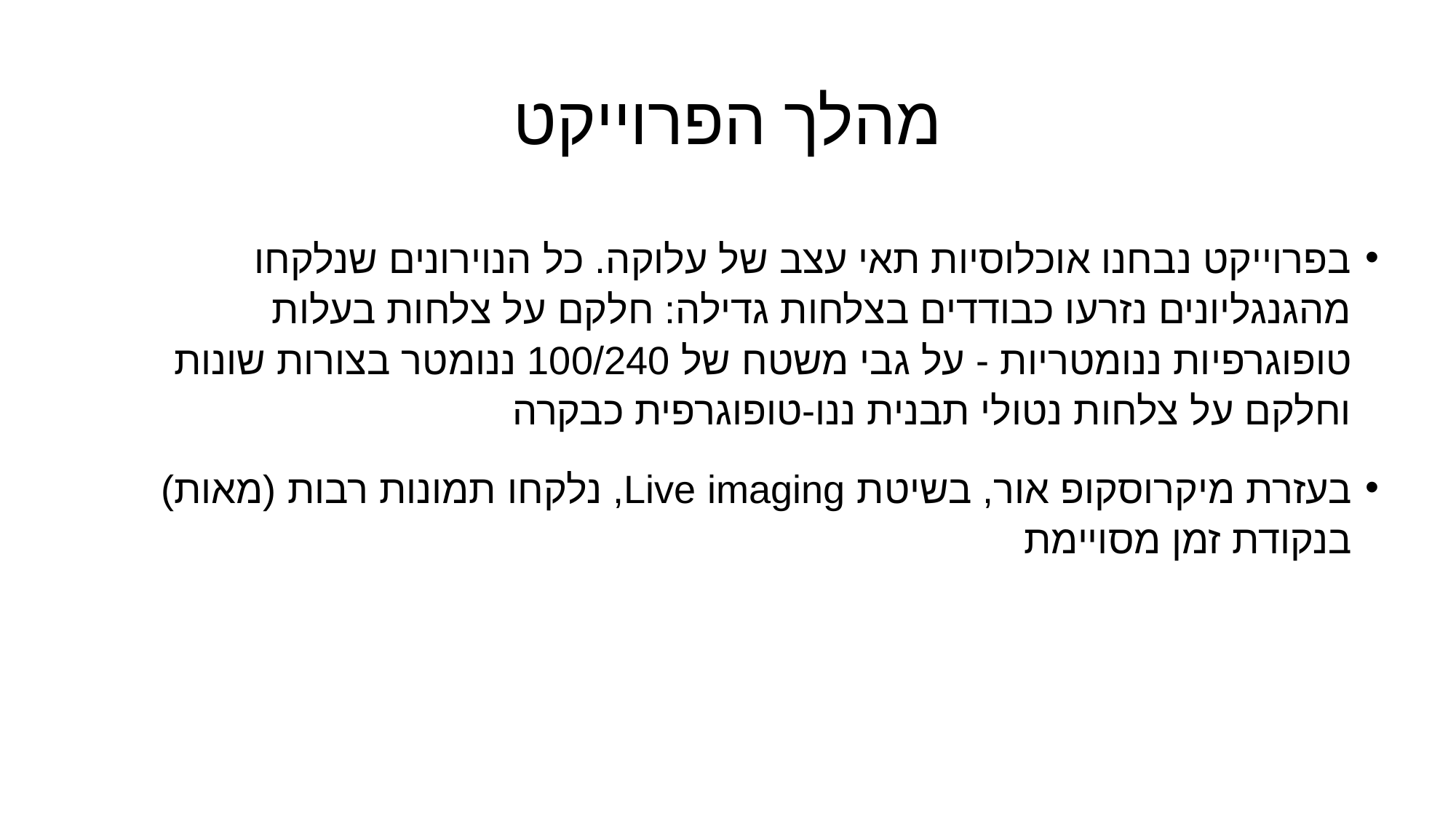

# מהלך הפרוייקט

בפרוייקט נבחנו אוכלוסיות תאי עצב של עלוקה. כל הנוירונים שנלקחו מהגנגליונים נזרעו כבודדים בצלחות גדילה: חלקם על צלחות בעלות טופוגרפיות ננומטריות - על גבי משטח של 100/240 ננומטר בצורות שונות וחלקם על צלחות נטולי תבנית ננו-טופוגרפית כבקרה
בעזרת מיקרוסקופ אור, בשיטת Live imaging, נלקחו תמונות רבות (מאות) בנקודת זמן מסויימת